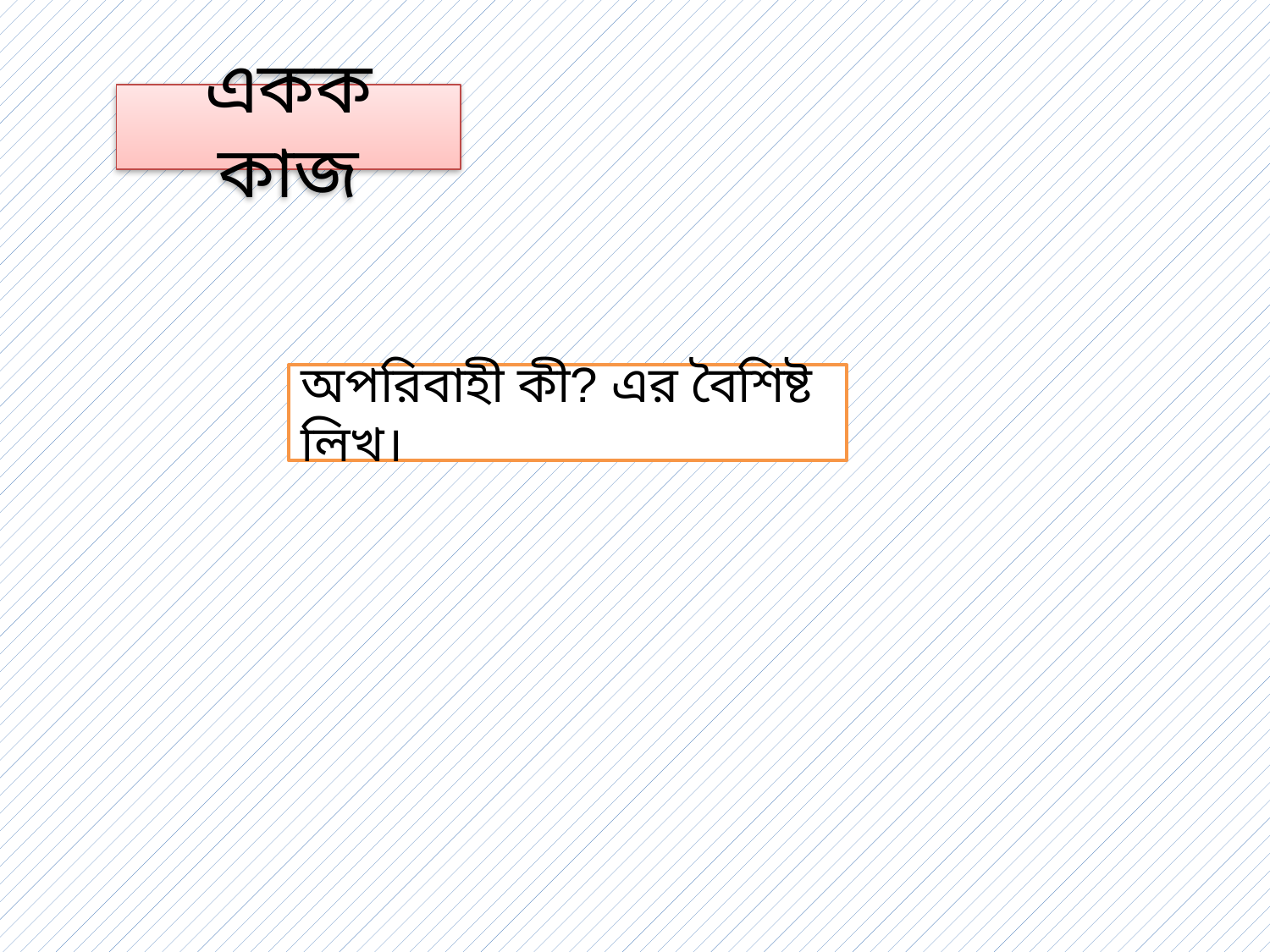

একক কাজ
অপরিবাহী কী? এর বৈশিষ্ট লিখ।